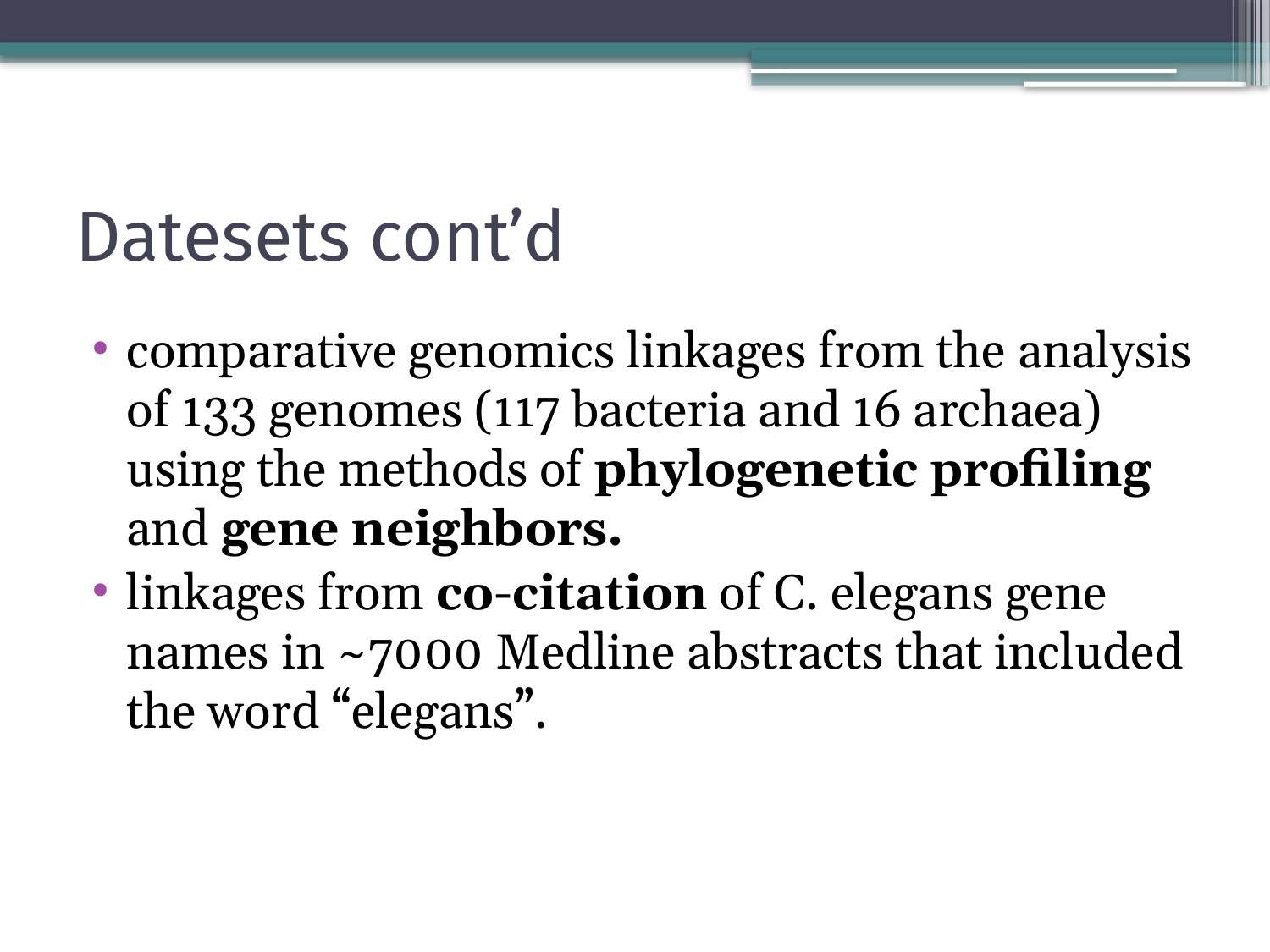

# Datesets cont’d
comparative genomics linkages from the analysis of 133 genomes (117 bacteria and 16 archaea) using the methods of phylogenetic profiling and gene neighbors.
linkages from co-citation of C. elegans gene names in ~7000 Medline abstracts that included the word “elegans”.